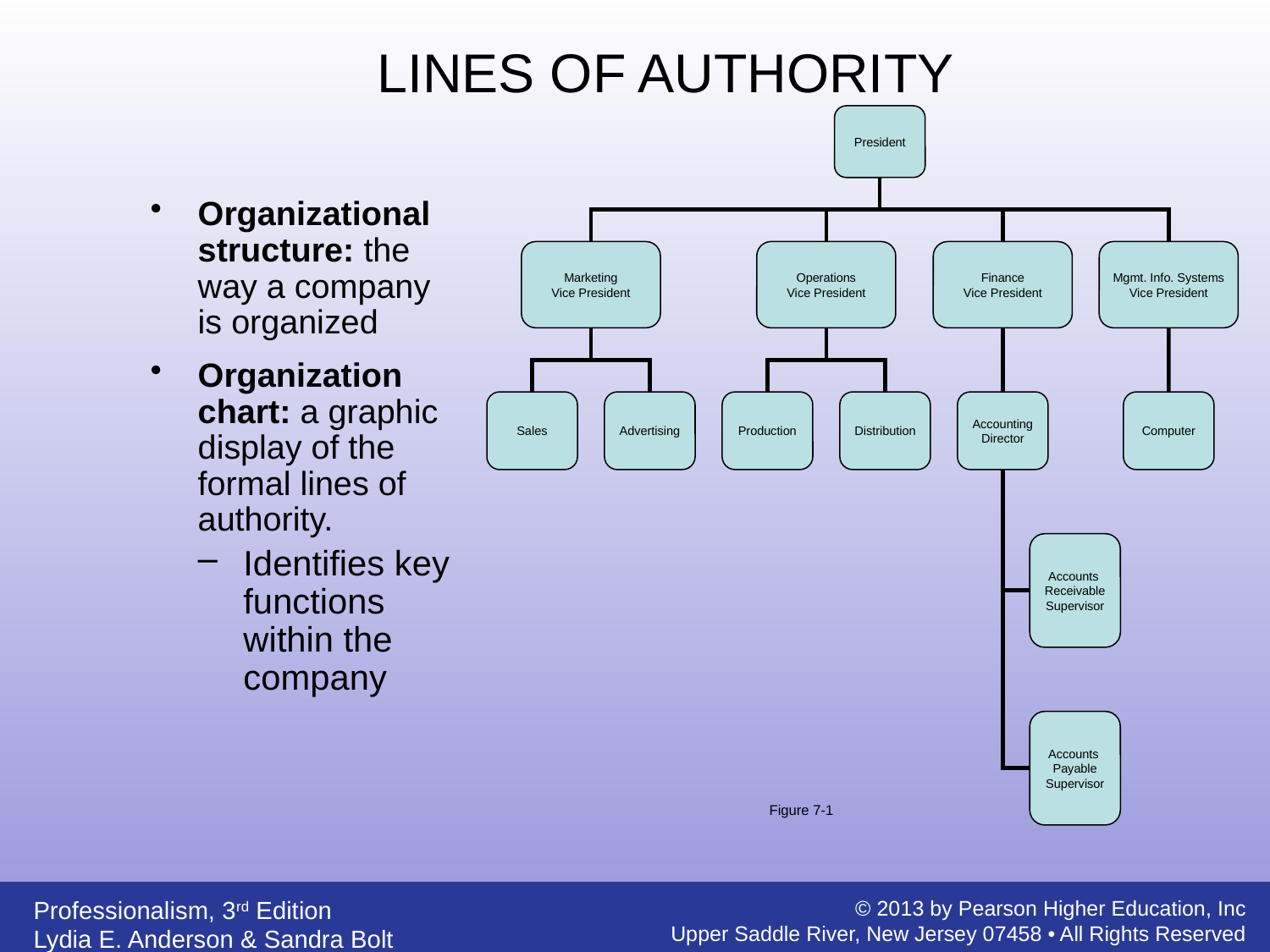

LINES OF AUTHORITY
President
Marketing
Vice President
Operations
Vice President
Finance
Vice President
Mgmt. Info. Systems
Vice President
Sales
Advertising
Production
Distribution
Accounting
Director
Computer
Accounts
Receivable
Supervisor
Accounts
Payable
Supervisor
Organizational structure: the way a company is organized
Organization chart: a graphic display of the formal lines of authority.
Identifies key functions within the company
Figure 7-1